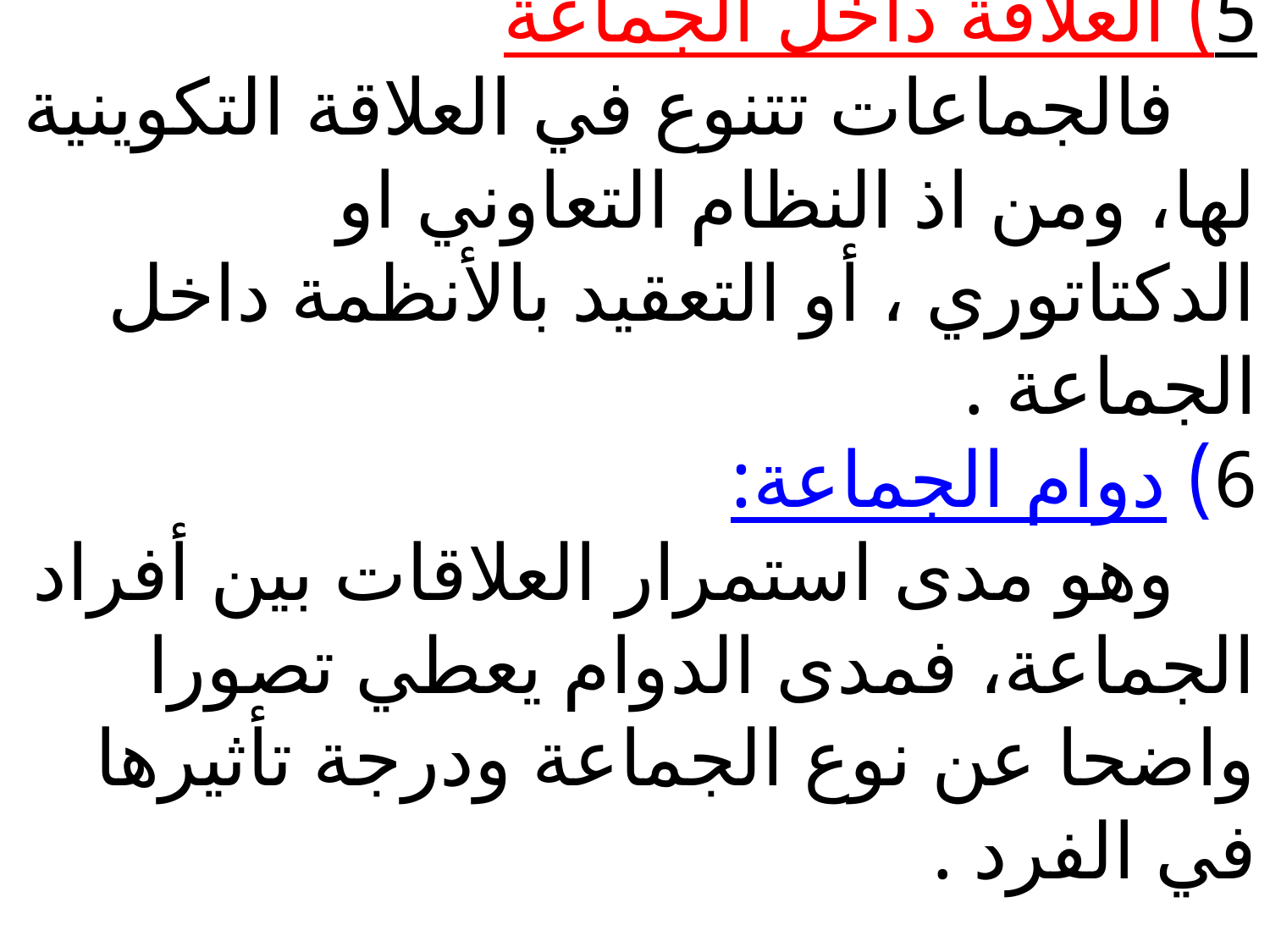

# 5) العلاقة داخل الجماعة فالجماعات تتنوع في العلاقة التكوينية لها، ومن اذ النظام التعاوني او الدكتاتوري ، أو التعقيد بالأنظمة داخل الجماعة . 6) دوام الجماعة: وهو مدى استمرار العلاقات بين أفراد الجماعة، فمدى الدوام يعطي تصورا واضحا عن نوع الجماعة ودرجة تأثيرها في الفرد .